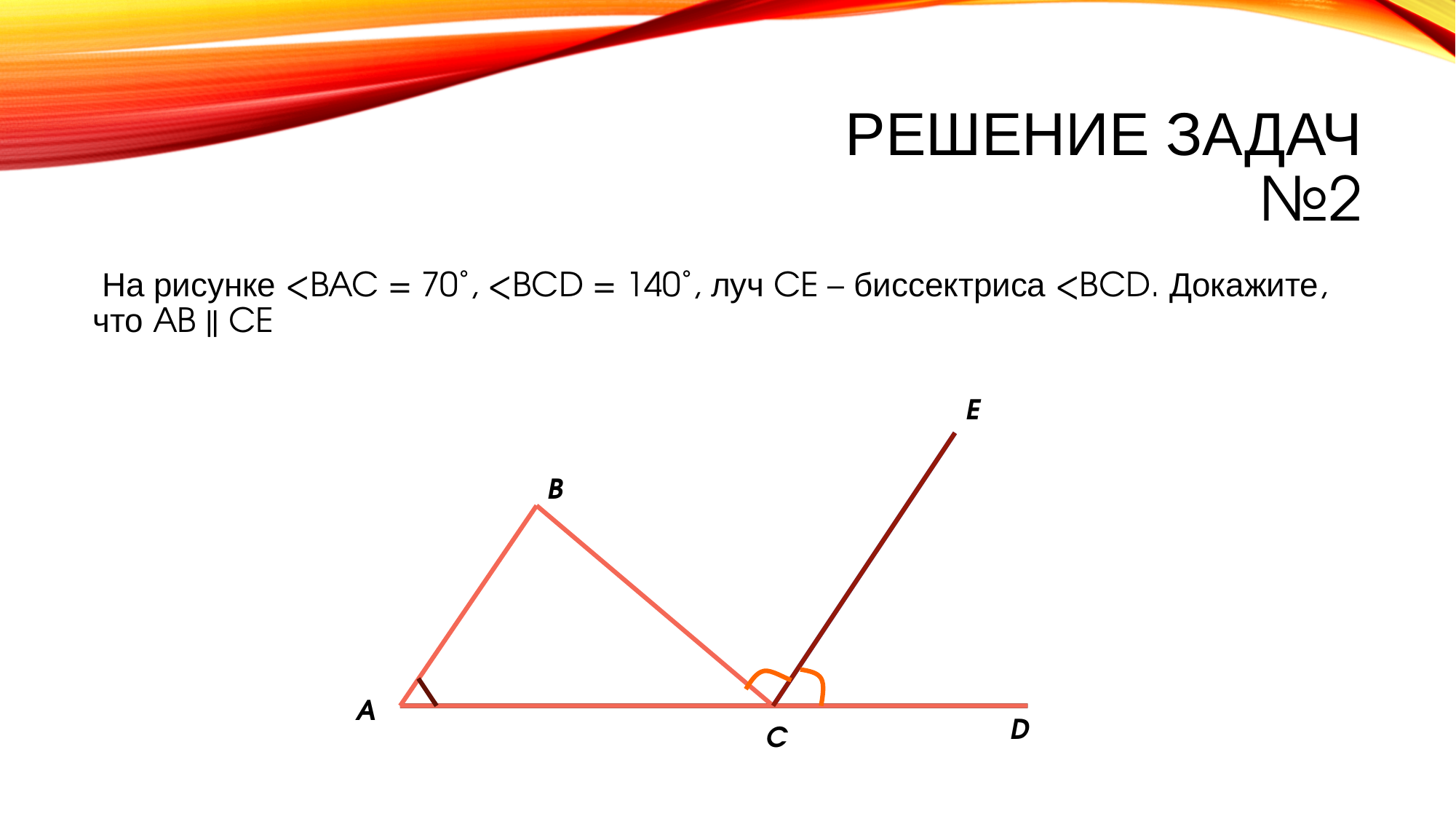

# Решение задач №2

 На рисунке <BAC = 70˚, <BCD = 140˚, луч CE – биссектриса <BCD. Докажите, что AB ‖ CE
E

B

A

D
C